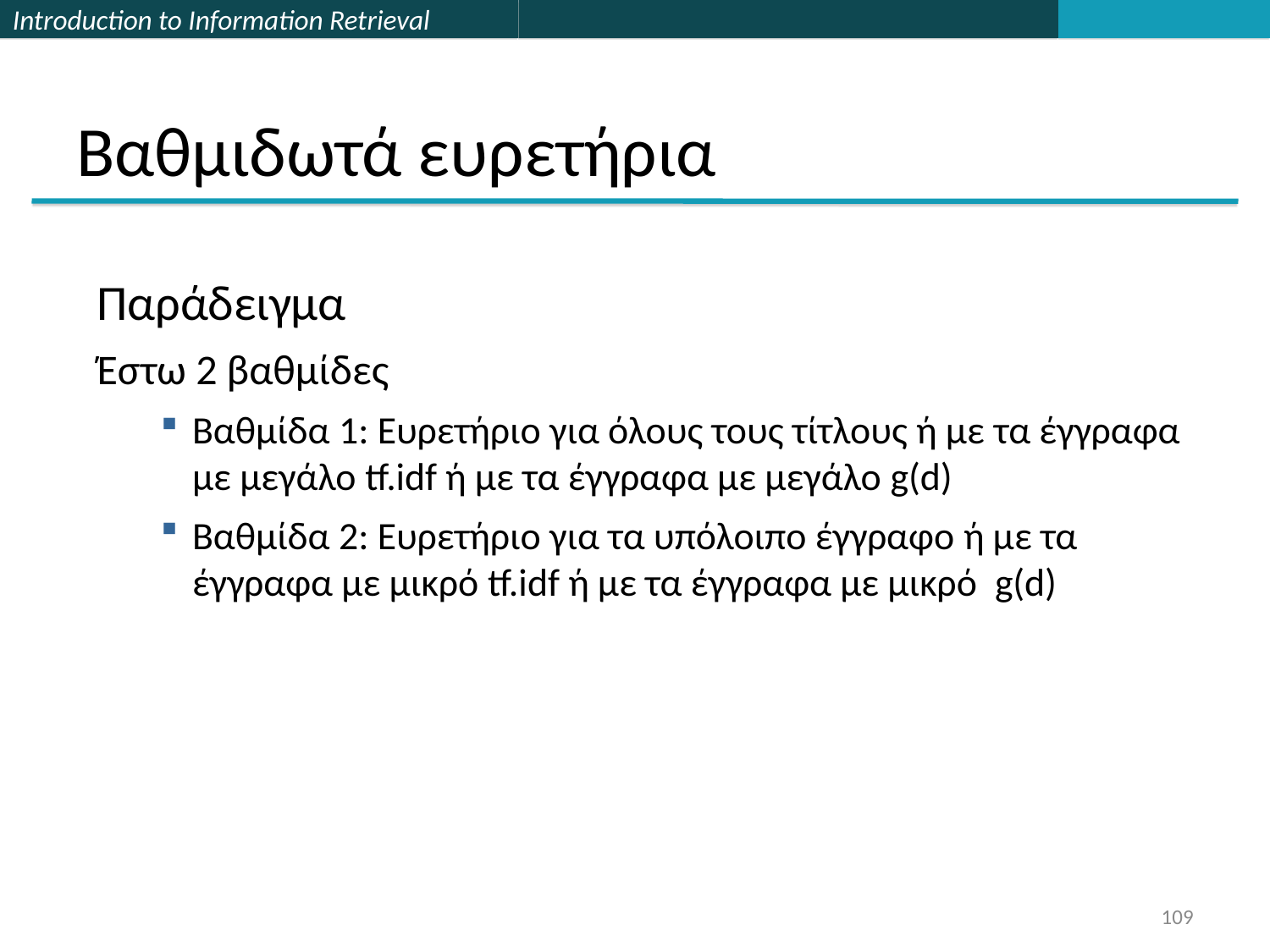

# Βαθμιδωτά ευρετήρια
Παράδειγμα
Έστω 2 βαθμίδες
Βαθμίδα 1: Ευρετήριο για όλους τους τίτλους ή με τα έγγραφα με μεγάλο tf.idf ή με τα έγγραφα με μεγάλο g(d)
Βαθμίδα 2: Ευρετήριο για τα υπόλοιπο έγγραφο ή με τα έγγραφα με μικρό tf.idf ή με τα έγγραφα με μικρό  g(d)
109